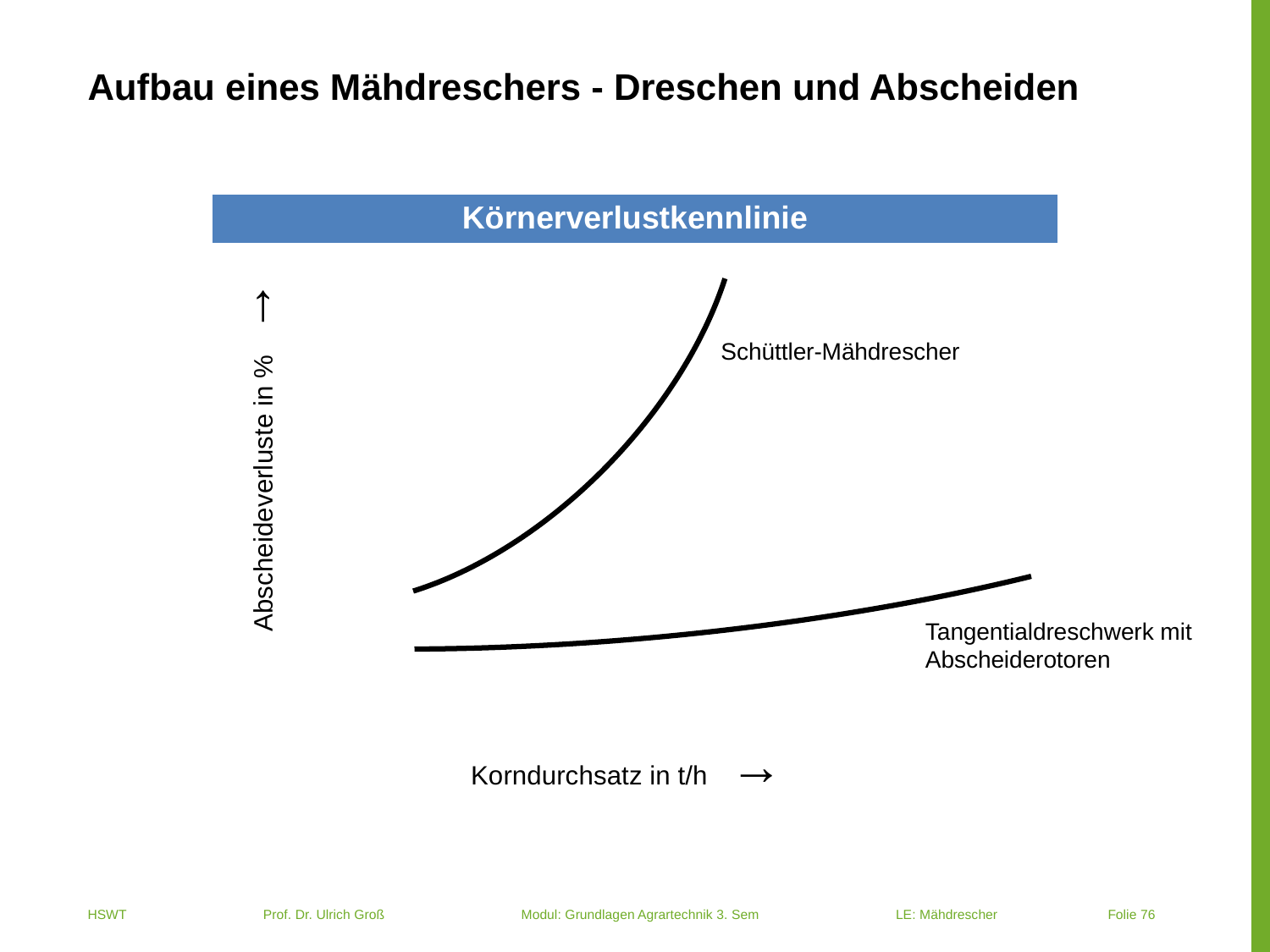

Abscheideverluste in %   →
Korndurchsatz in t/h   →
# Aufbau eines Mähdreschers - Dreschen und Abscheiden
| Körnerverlustkennlinie |
| --- |
Schüttler-Mähdrescher
Tangentialdreschwerk mit
Abscheiderotoren
 Folie 76
HSWT                                    Prof. Dr. Ulrich Groß                                    Modul: Grundlagen Agrartechnik 3. Sem                                    LE: Mähdrescher